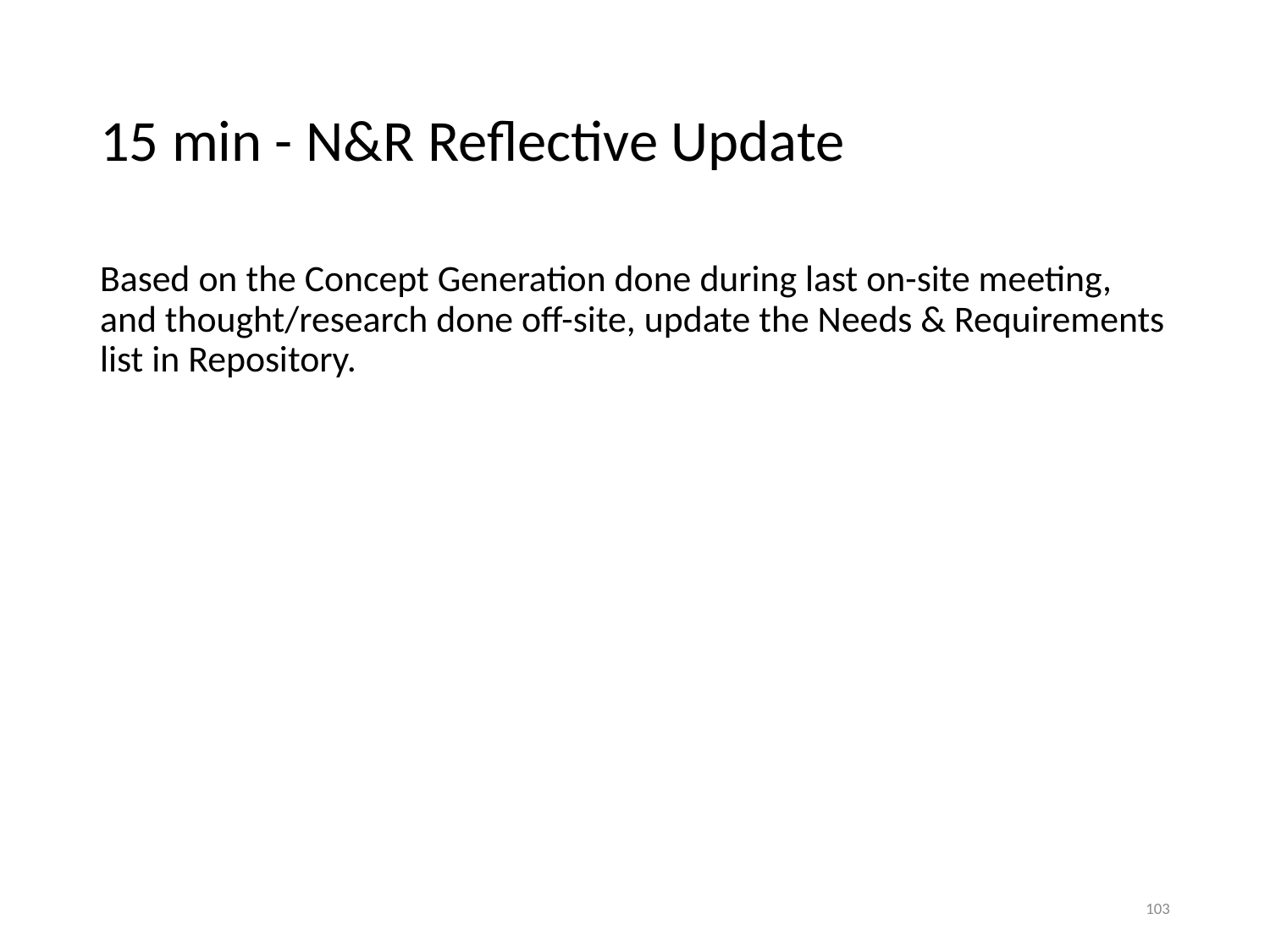

# 15 min - N&R Reflective Update
Based on the Concept Generation done during last on-site meeting, and thought/research done off-site, update the Needs & Requirements list in Repository.
103